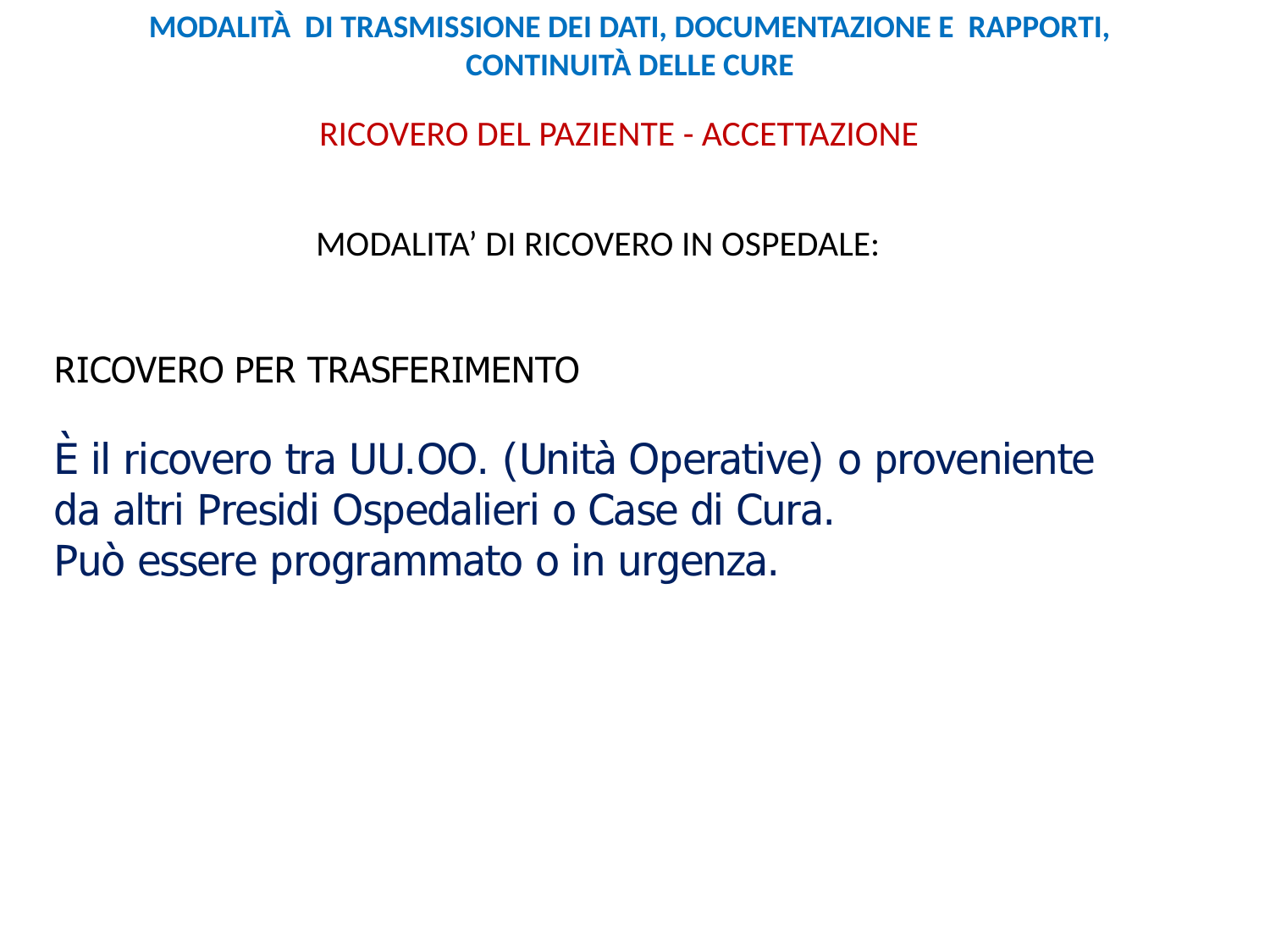

MODALITÀ  DI TRASMISSIONE DEI DATI, DOCUMENTAZIONE E  RAPPORTI, CONTINUITÀ DELLE CURE
RICOVERO DEL PAZIENTE - ACCETTAZIONE

MODALITA’ DI RICOVERO IN OSPEDALE:

RICOVERO PER TRASFERIMENTO

È il ricovero tra UU.OO. (Unità Operative) o proveniente da altri Presidi Ospedalieri o Case di Cura.
Può essere programmato o in urgenza.